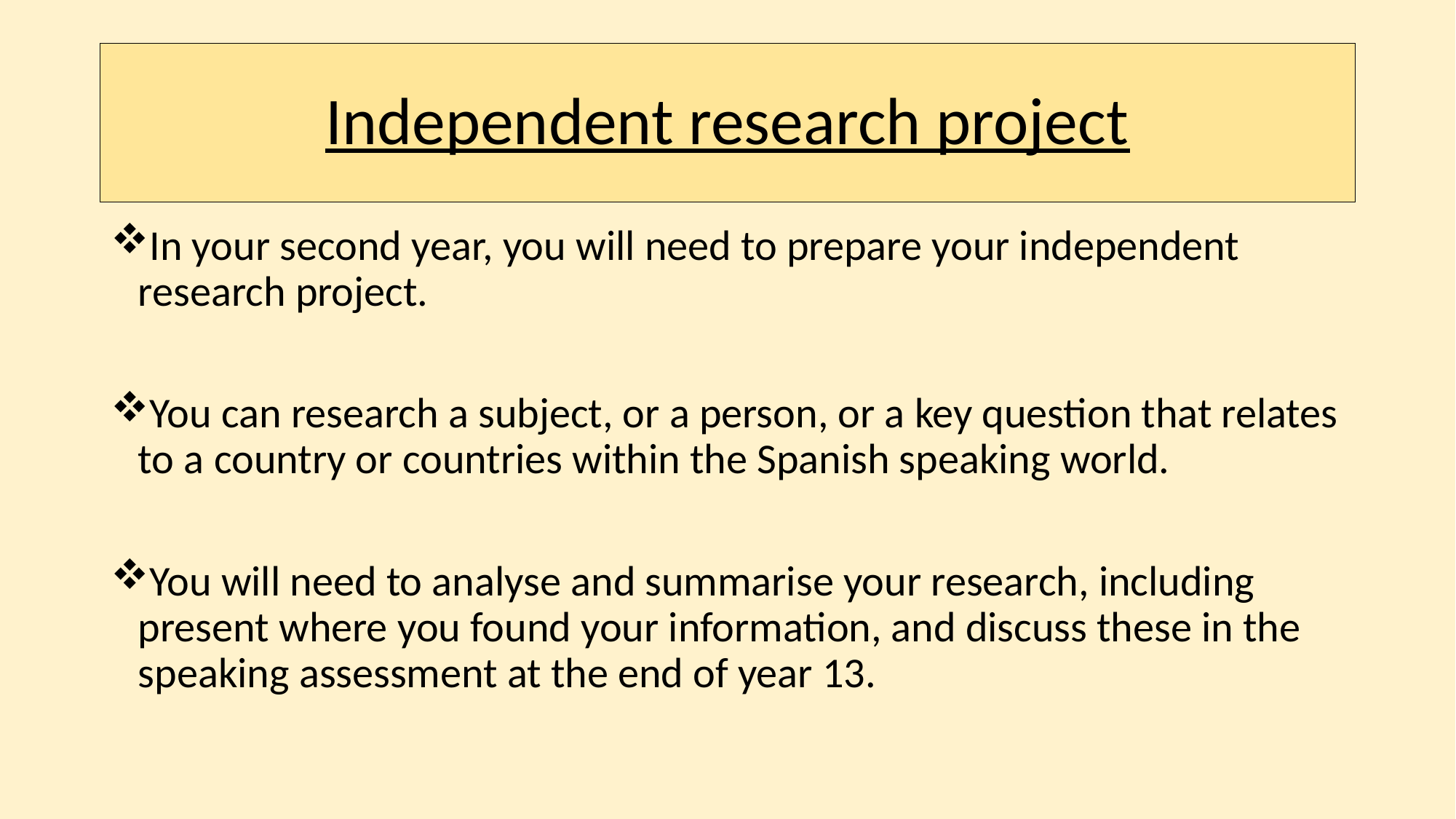

# Independent research project
In your second year, you will need to prepare your independent research project.

You can research a subject, or a person, or a key question that relates to a country or countries within the Spanish speaking world.

You will need to analyse and summarise your research, including present where you found your information, and discuss these in the speaking assessment at the end of year 13.